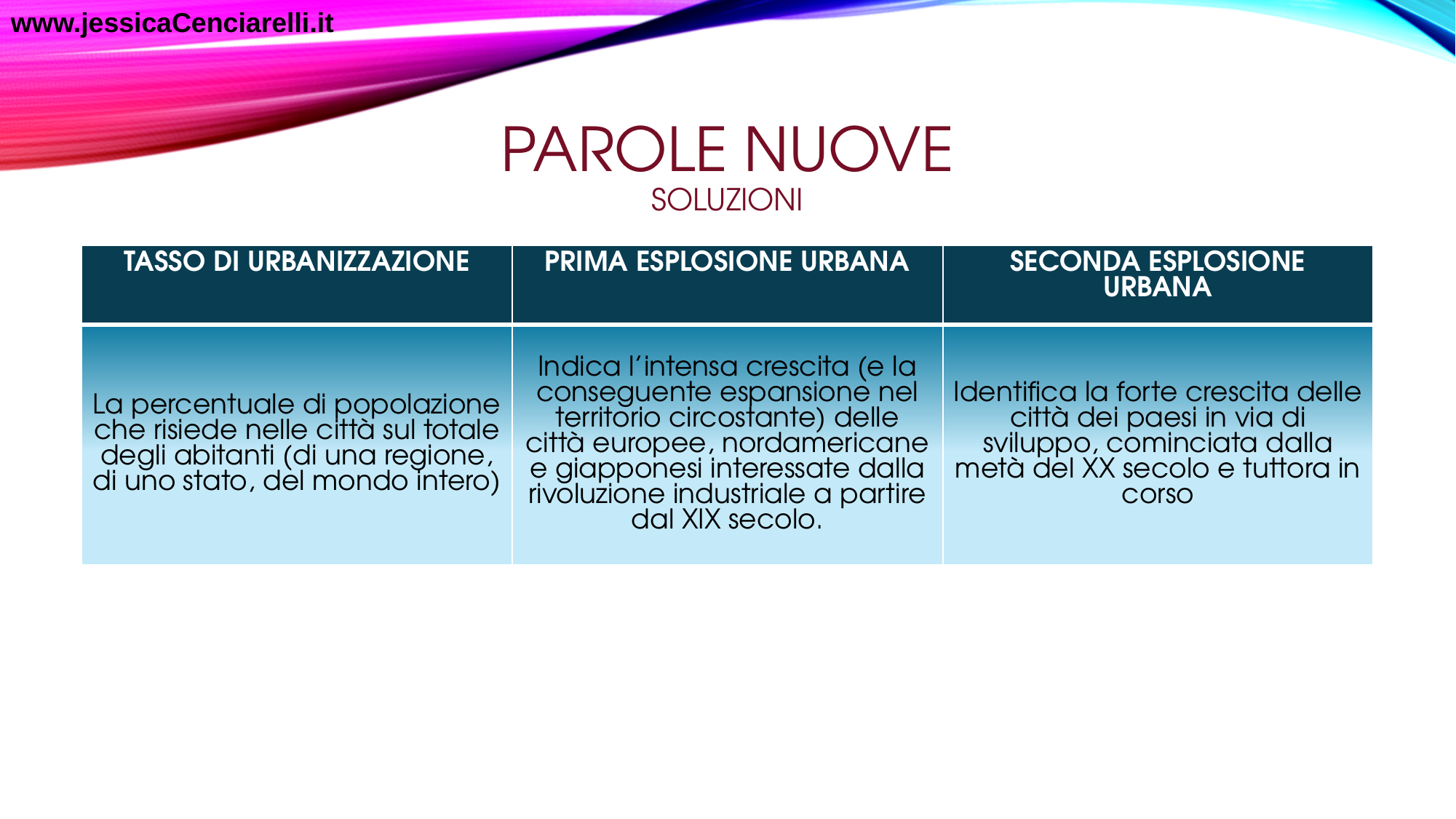

www.jessicaCenciarelli.it
# Parole nuove soluzioni
| TASSO DI URBANIZZAZIONE | PRIMA ESPLOSIONE URBANA | SECONDA ESPLOSIONE URBANA |
| --- | --- | --- |
| La percentuale di popolazione che risiede nelle città sul totale degli abitanti (di una regione, di uno stato, del mondo intero) | Indica l’intensa crescita (e la conseguente espansione nel territorio circostante) delle città europee, nordamericane e giapponesi interessate dalla rivoluzione industriale a partire dal XIX secolo. | Identifica la forte crescita delle città dei paesi in via di sviluppo, cominciata dalla metà del XX secolo e tuttora in corso |